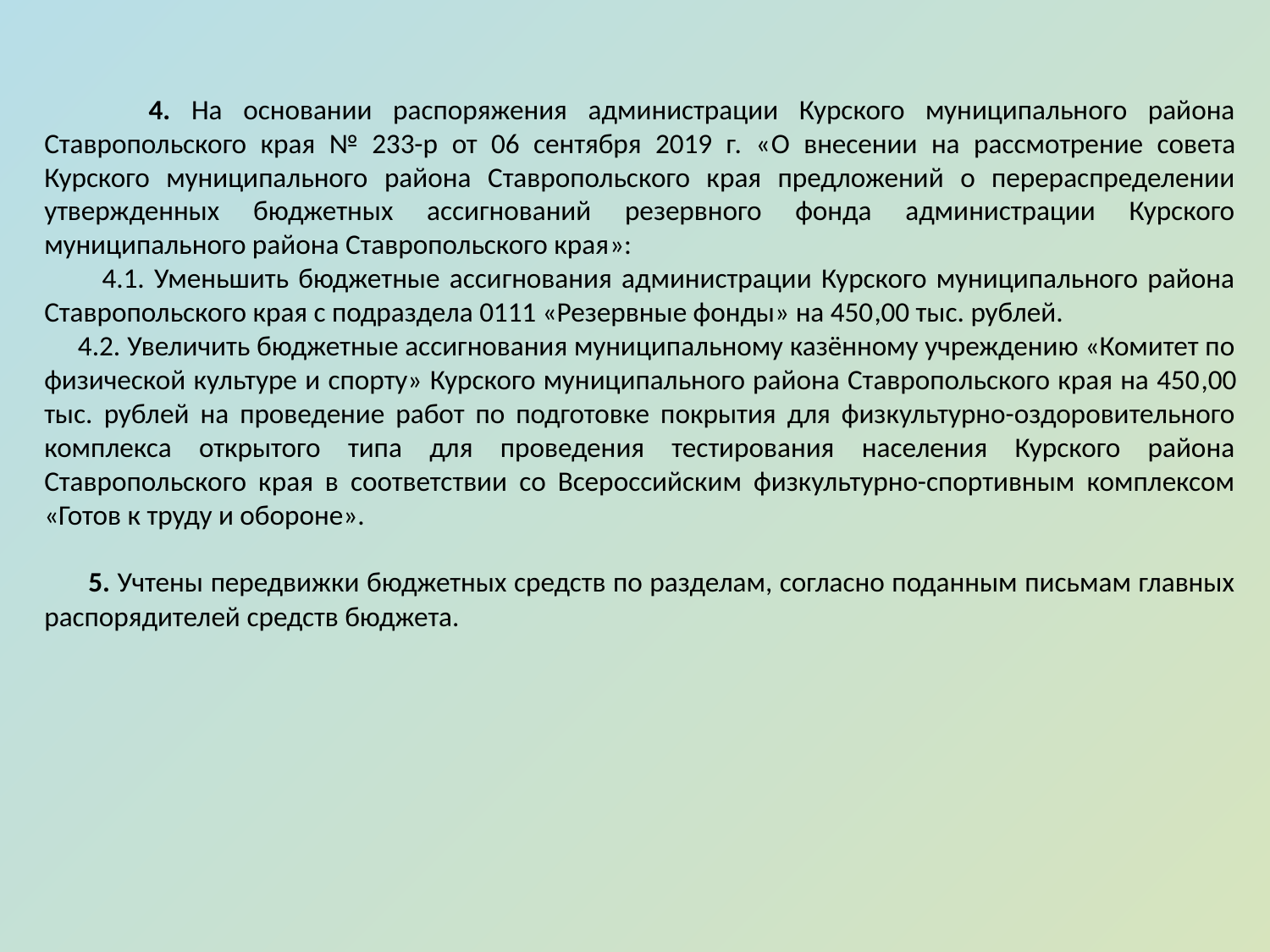

4. На основании распоряжения администрации Курского муниципального района Ставропольского края № 233-р от 06 сентября 2019 г. «О внесении на рассмотрение совета Курского муниципального района Ставропольского края предложений о перераспределении утвержденных бюджетных ассигнований резервного фонда администрации Курского муниципального района Ставропольского края»:
      4.1. Уменьшить бюджетные ассигнования администрации Курского муниципального района Ставропольского края с подраздела 0111 «Резервные фонды» на 450,00 тыс. рублей.
     4.2. Увеличить бюджетные ассигнования муниципальному казённому учреждению «Комитет по физической культуре и спорту» Курского муниципального района Ставропольского края на 450,00 тыс. рублей на проведение работ по подготовке покрытия для физкультурно-оздоровительного комплекса открытого типа для проведения тестирования населения Курского района Ставропольского края в соответствии со Всероссийским физкультурно-спортивным комплексом «Готов к труду и обороне».

      5. Учтены передвижки бюджетных средств по разделам, согласно поданным письмам главных распорядителей средств бюджета.